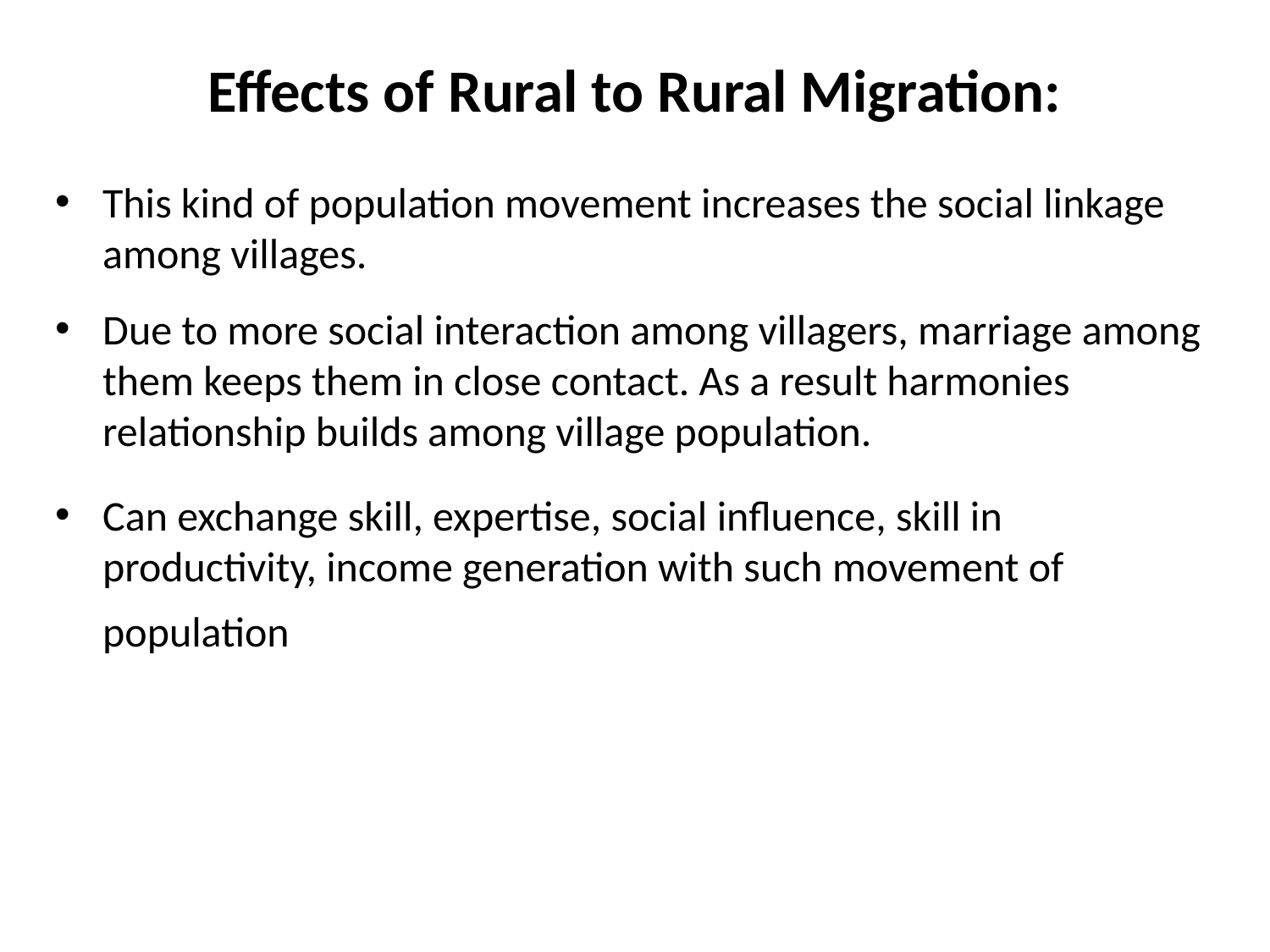

# Effects of Rural to Rural Migration:
This kind of population movement increases the social linkage among villages.
Due to more social interaction among villagers, marriage among them keeps them in close contact. As a result harmonies relationship builds among village population.
Can exchange skill, expertise, social influence, skill in productivity, income generation with such movement of population